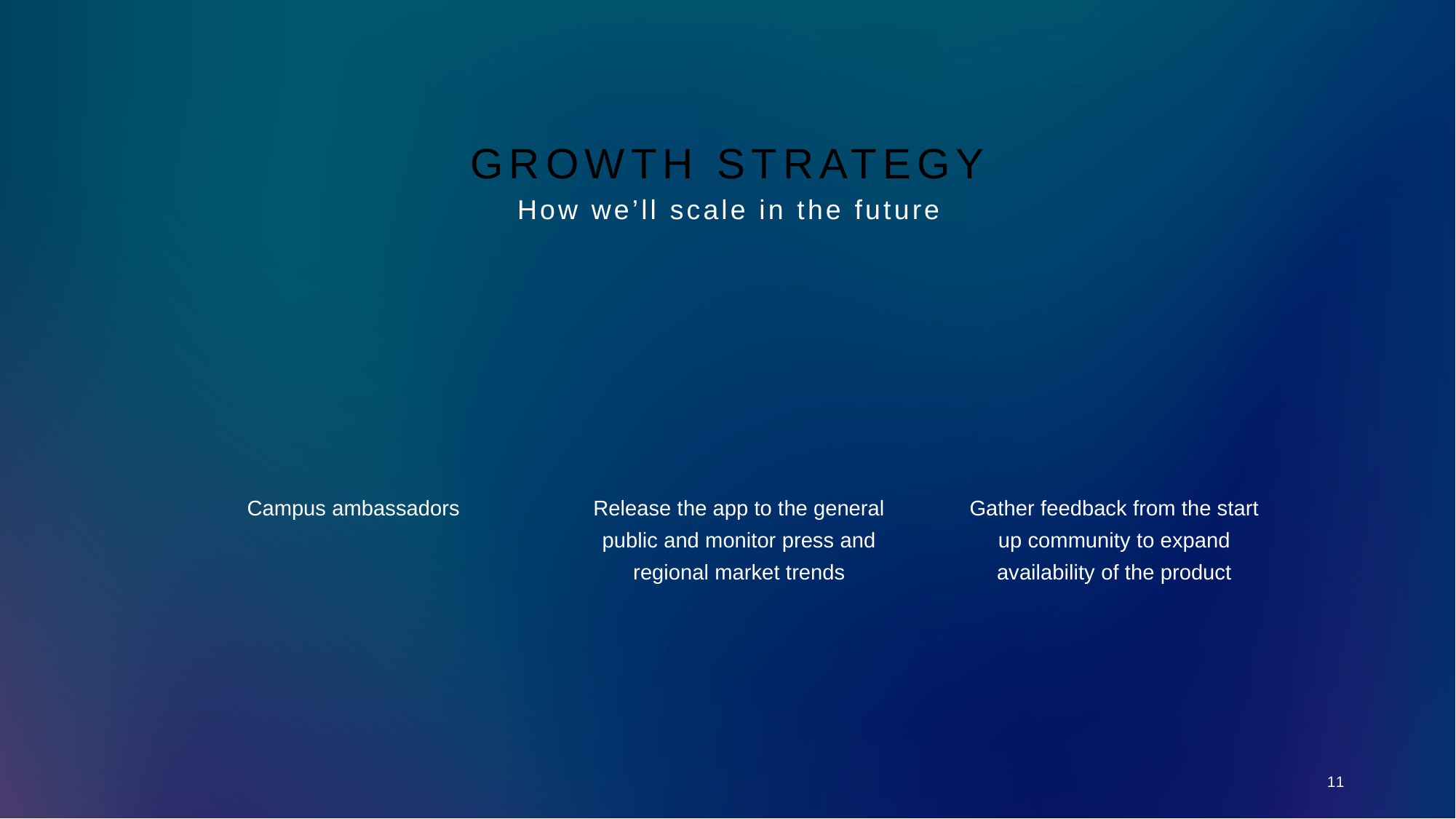

# Growth strategy
How we’ll scale in the future​
Campus ambassadors
Gather feedback from the start up community to expand availability of the product
Release the app to the general public and monitor press and regional market trends
11